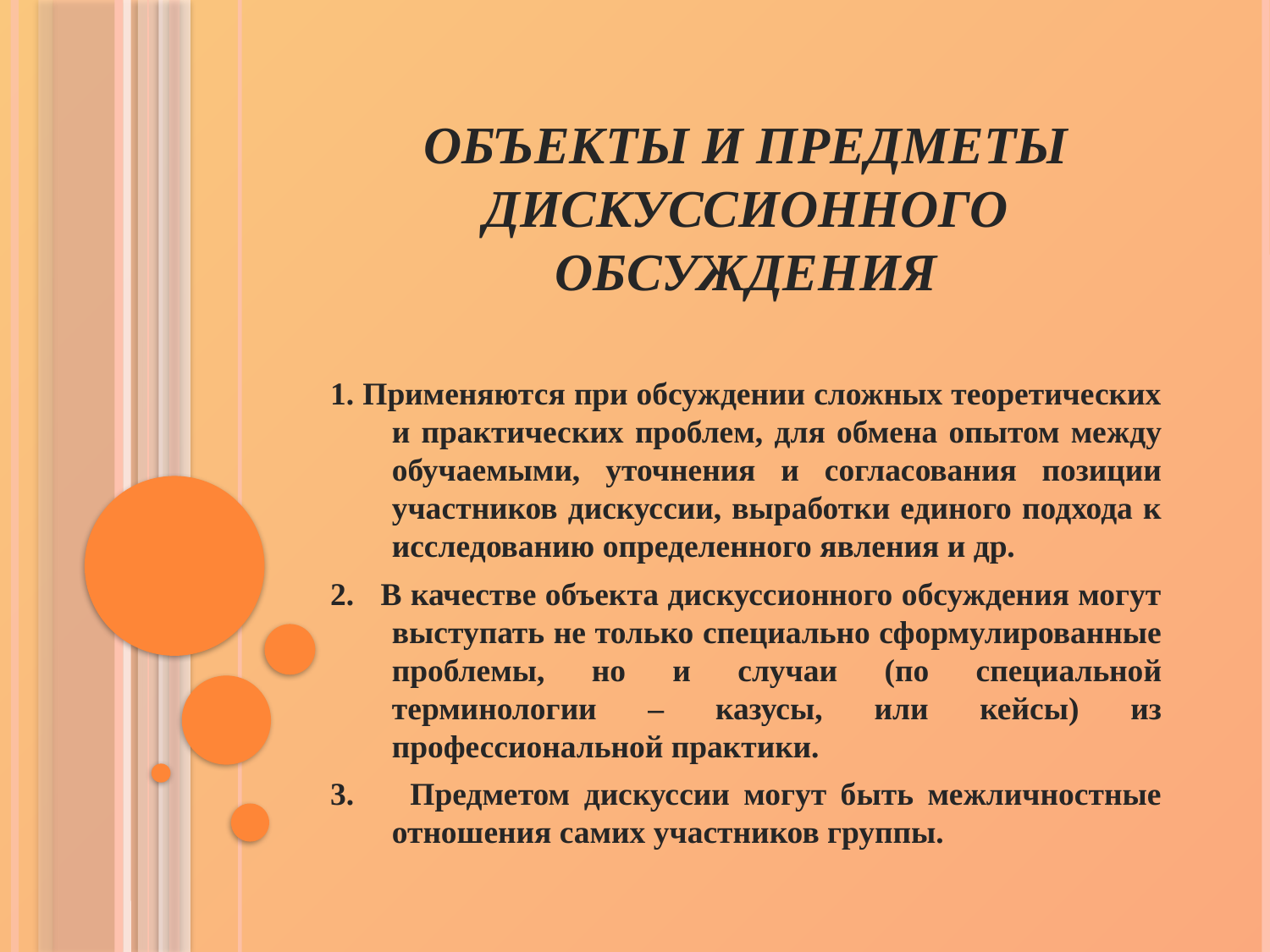

# Объекты и предметы дискуссионного обсуждения
1. Применяются при обсуждении сложных теоретических и практических проблем, для обмена опытом между обучаемыми, уточнения и согласования позиции участников дискуссии, выработки единого подхода к исследованию определенного явления и др.
2.   В качестве объекта дискуссионного обсуждения могут выступать не только специально сформулированные проблемы, но и случаи (по специальной терминологии – казусы, или кейсы) из профессиональной практики.
3.    Предметом дискуссии могут быть межличностные отношения самих участников группы.